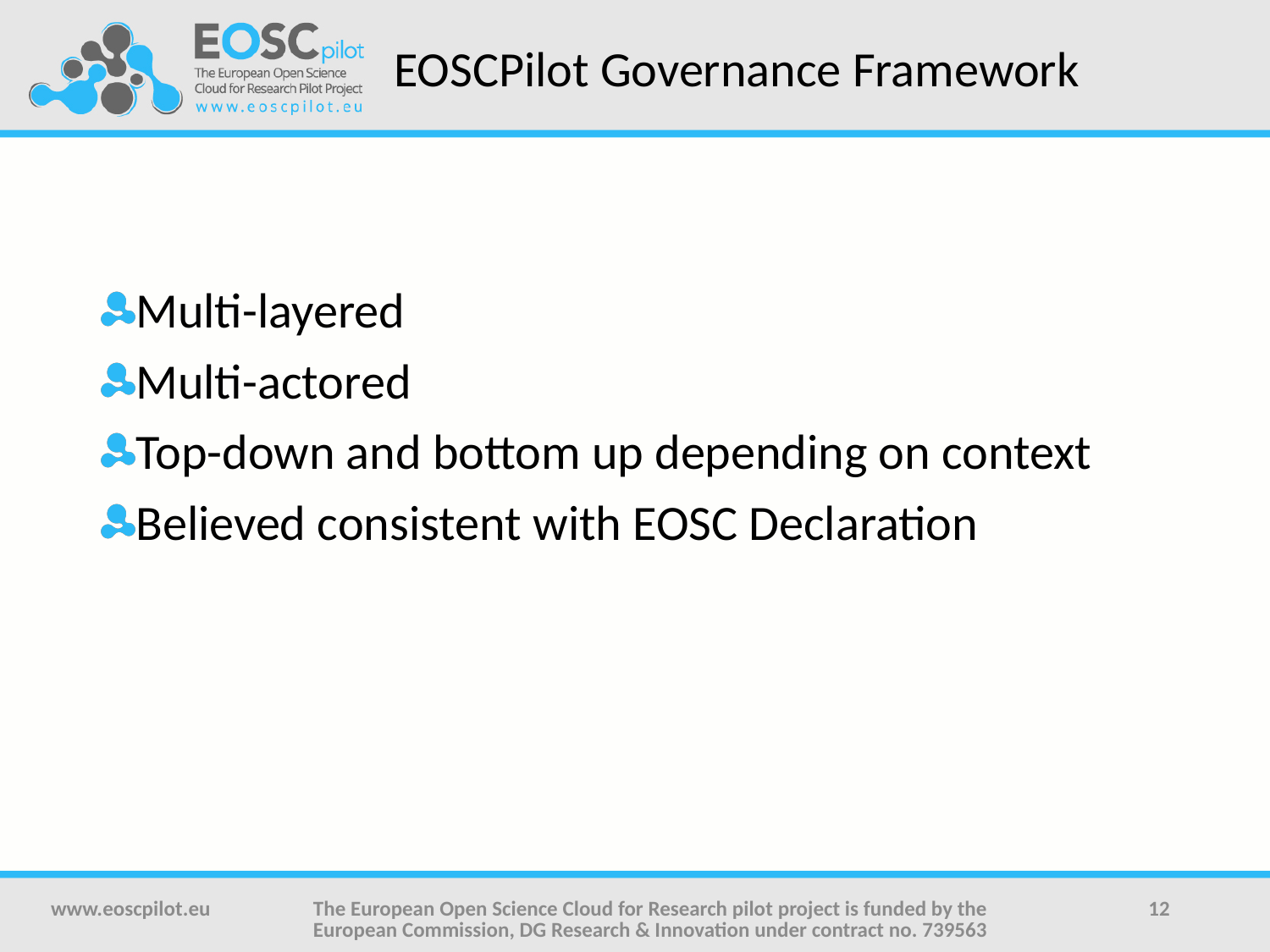

# EOSCPilot Governance Framework
Multi-layered
Multi-actored
Top-down and bottom up depending on context
Believed consistent with EOSC Declaration
www.eoscpilot.eu
The European Open Science Cloud for Research pilot project is funded by the European Commission, DG Research & Innovation under contract no. 739563
12